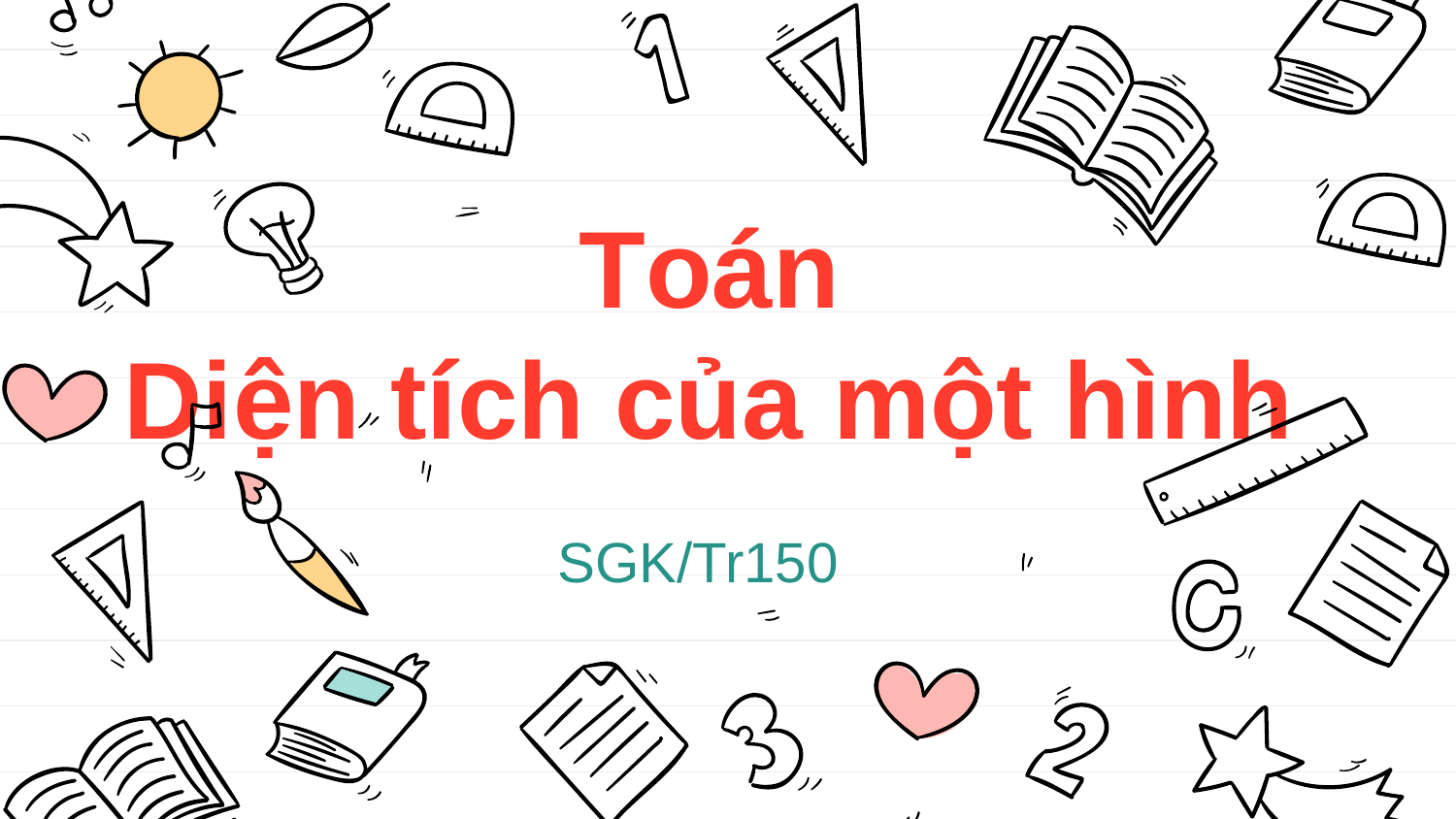

# Toán Diện tích của một hình

SGK/Tr150